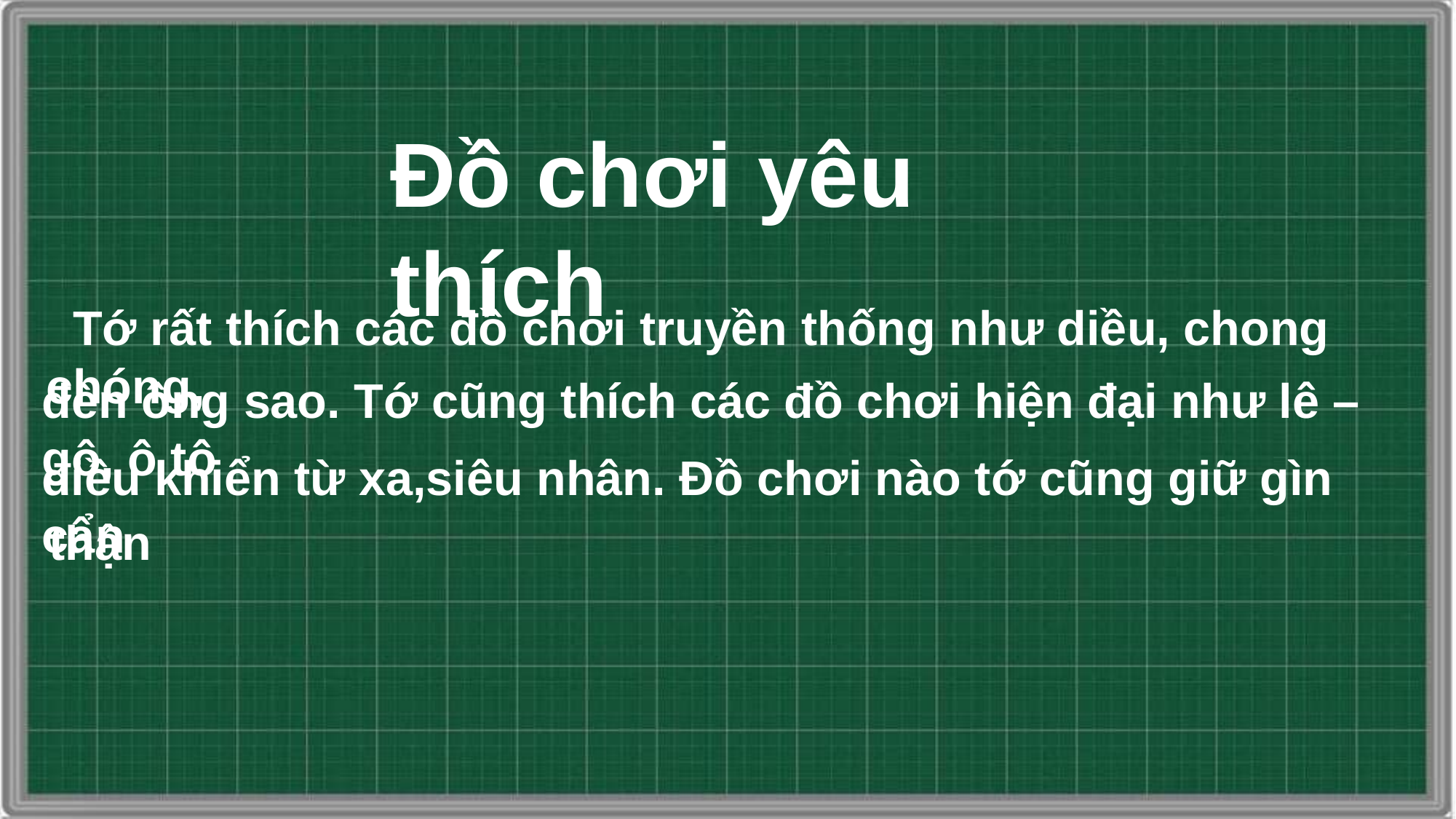

Đồ chơi yêu thích
  Tớ rất thích các đồ chơi truyền thống như diều, chong chóng,

đèn ông sao. Tớ cũng thích các đồ chơi hiện đại như lê – gô, ô tô

điều khiển từ xa,siêu nhân. Đồ chơi nào tớ cũng giữ gìn cẩn

thận